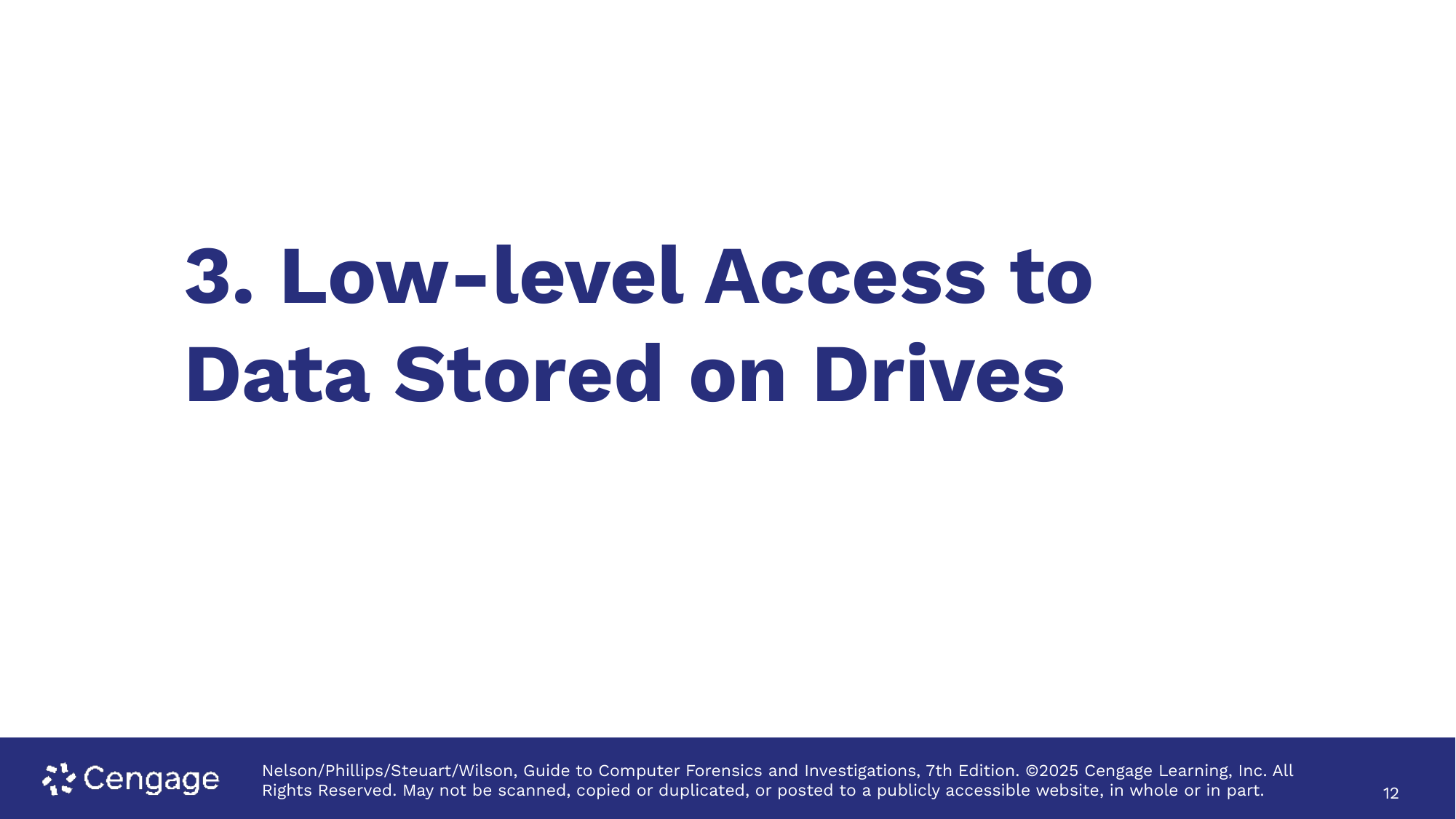

3. Low-level Access to Data Stored on Drives